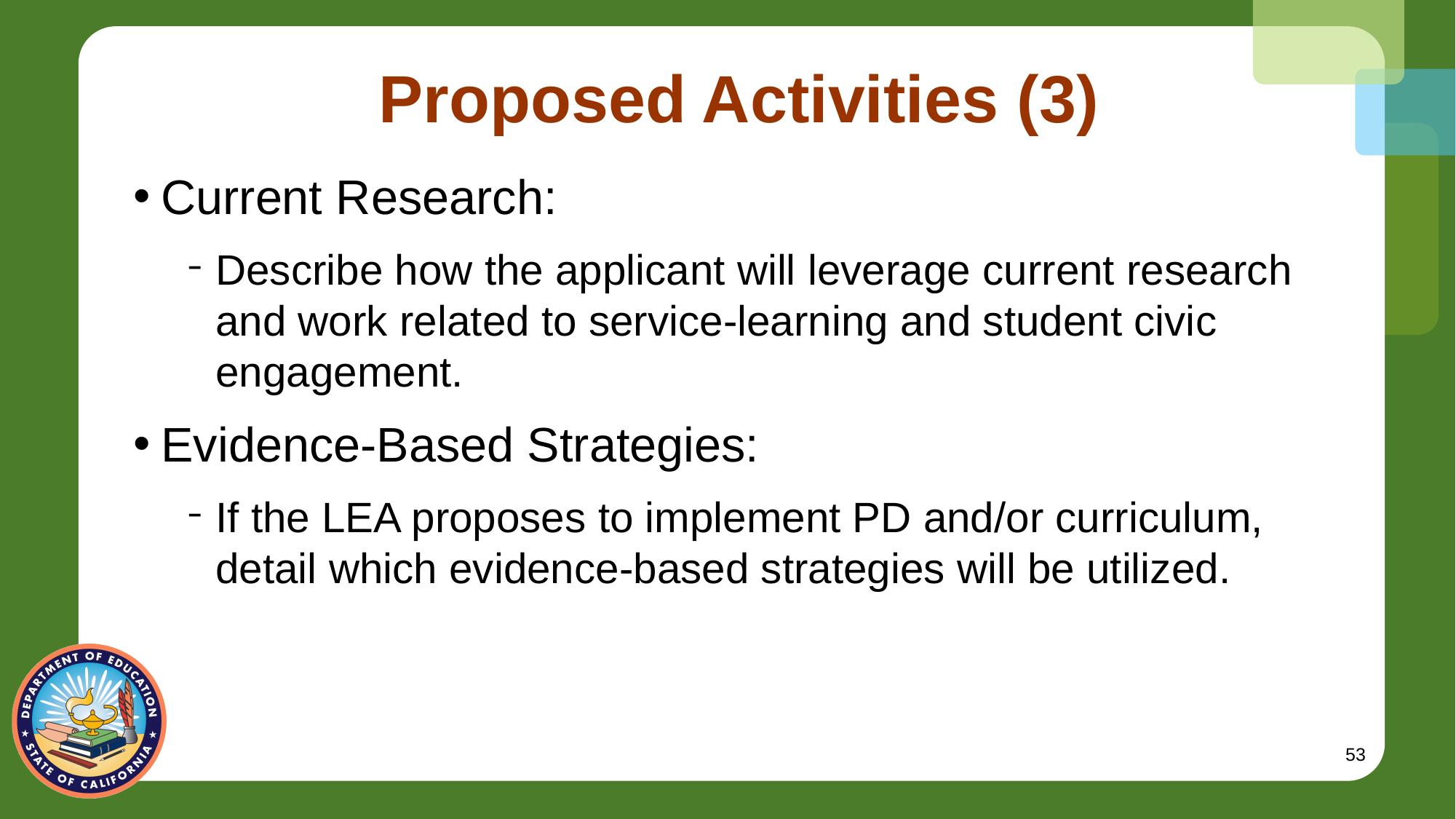

# Proposed Activities (3)
Current Research:
Describe how the applicant will leverage current research and work related to service-learning and student civic engagement.
Evidence-Based Strategies:
If the LEA proposes to implement PD and/or curriculum, detail which evidence-based strategies will be utilized.
53